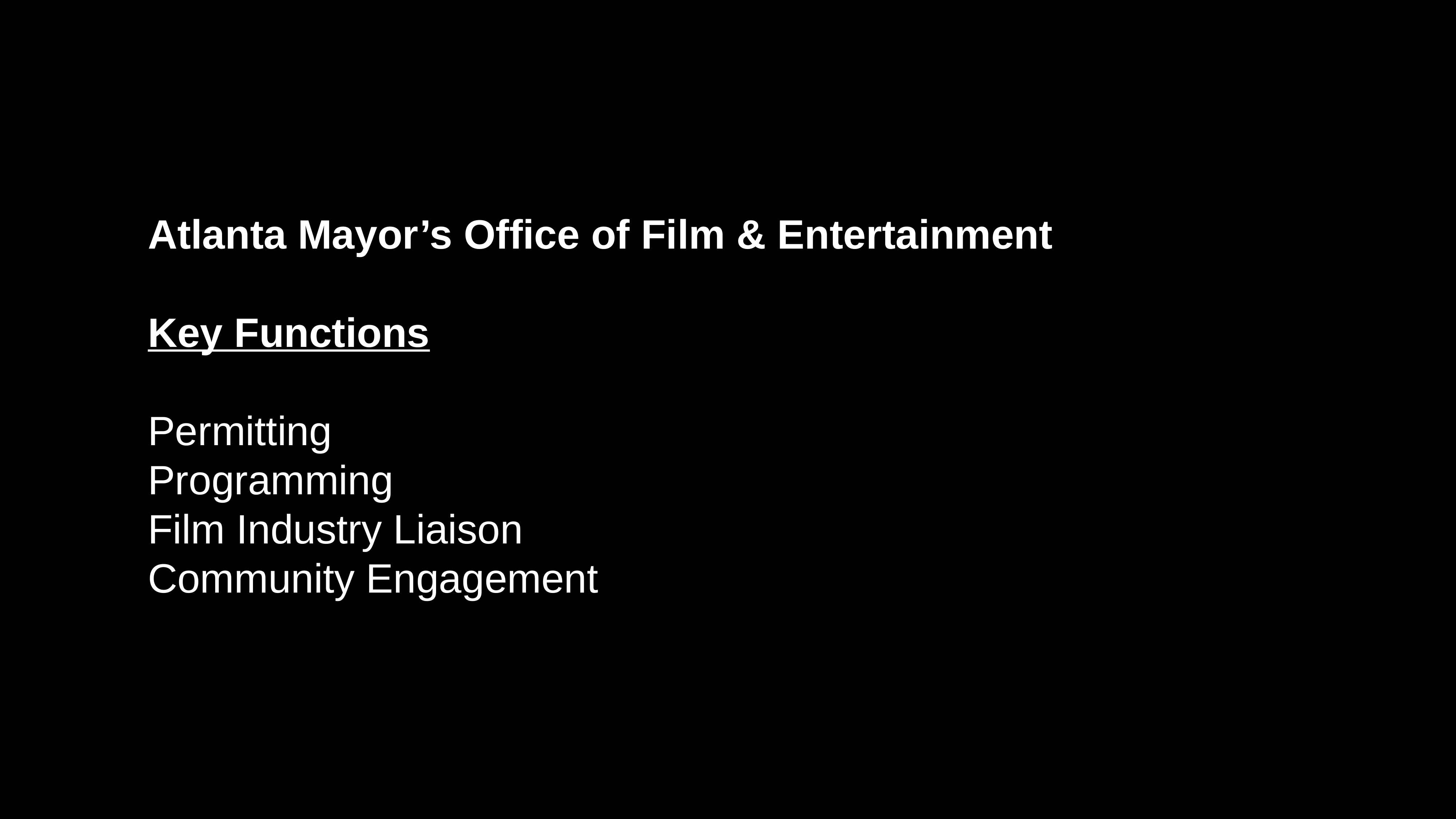

Atlanta Mayor’s Office of Film & Entertainment

Key Functions

Permitting
Programming
Film Industry Liaison
Community Engagement